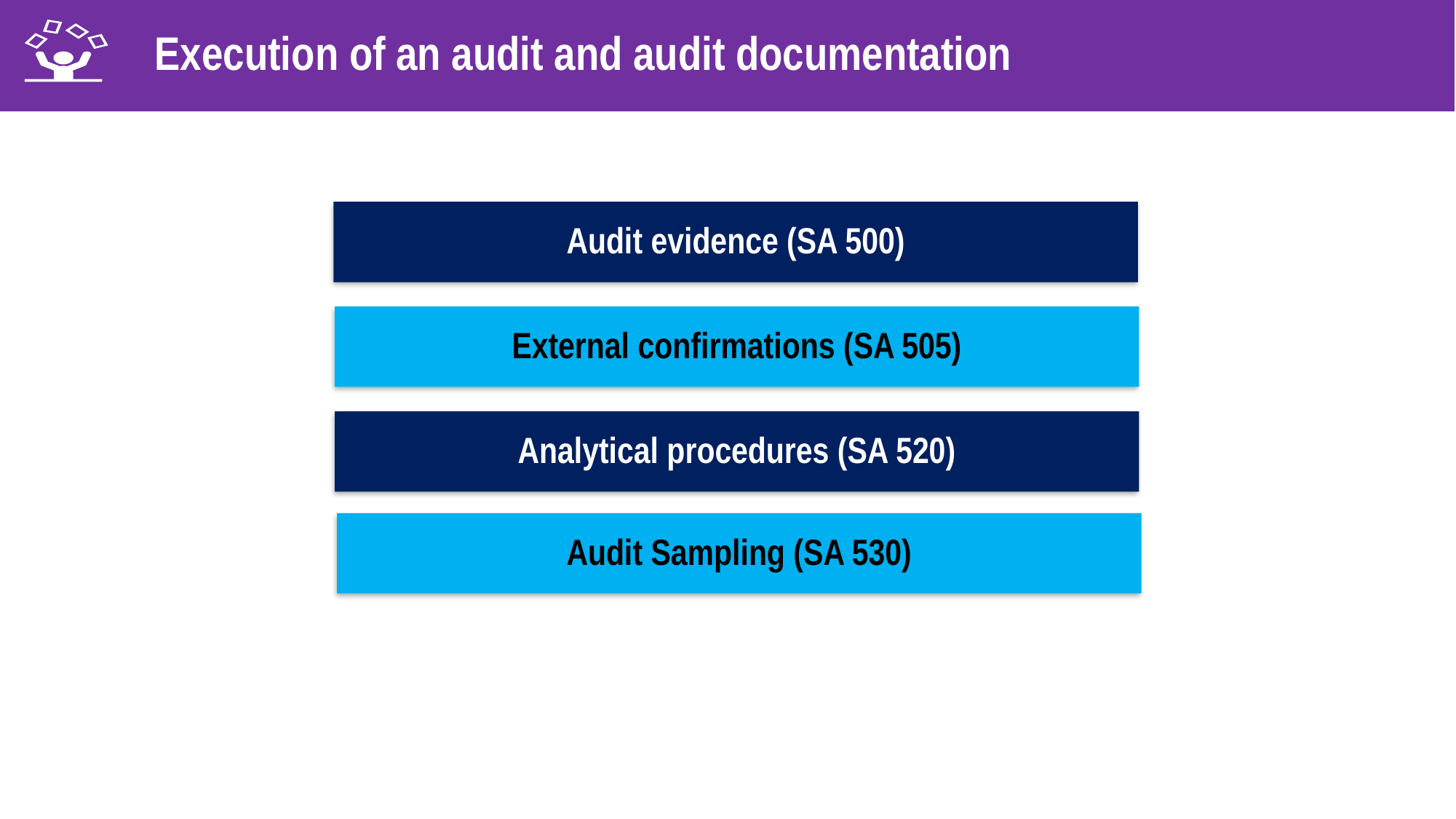

Execution of an audit and audit documentation

Audit evidence (SA 500)
External confirmations (SA 505)
Analytical procedures (SA 520)
Audit Sampling (SA 530)